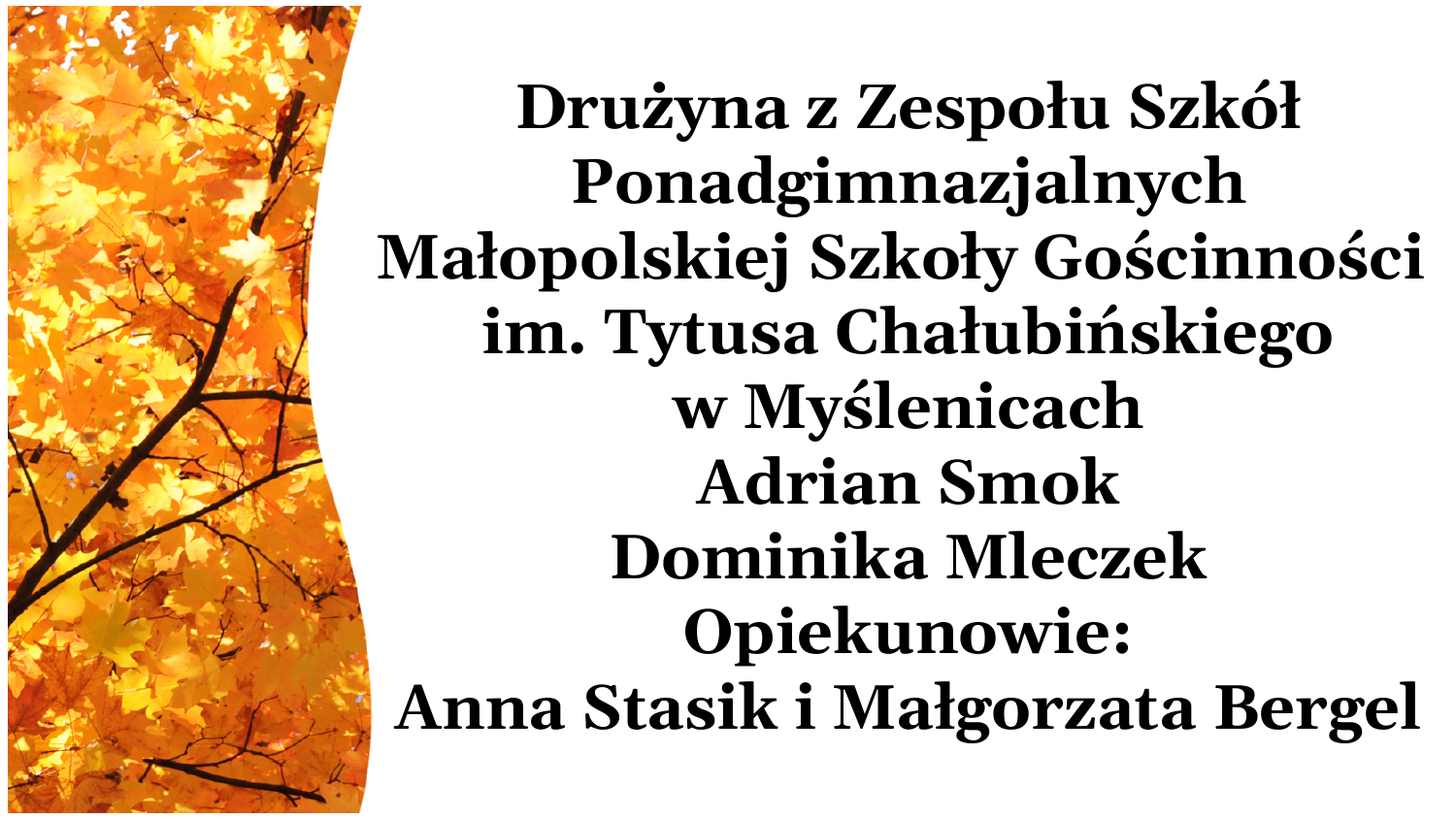

# Drużyna z Zespołu Szkół Ponadgimnazjalnych Małopolskiej Szkoły Gościnności im. Tytusa Chałubińskiego w Myślenicach Adrian Smok Dominika Mleczek Opiekunowie: Anna Stasik i Małgorzata Bergel